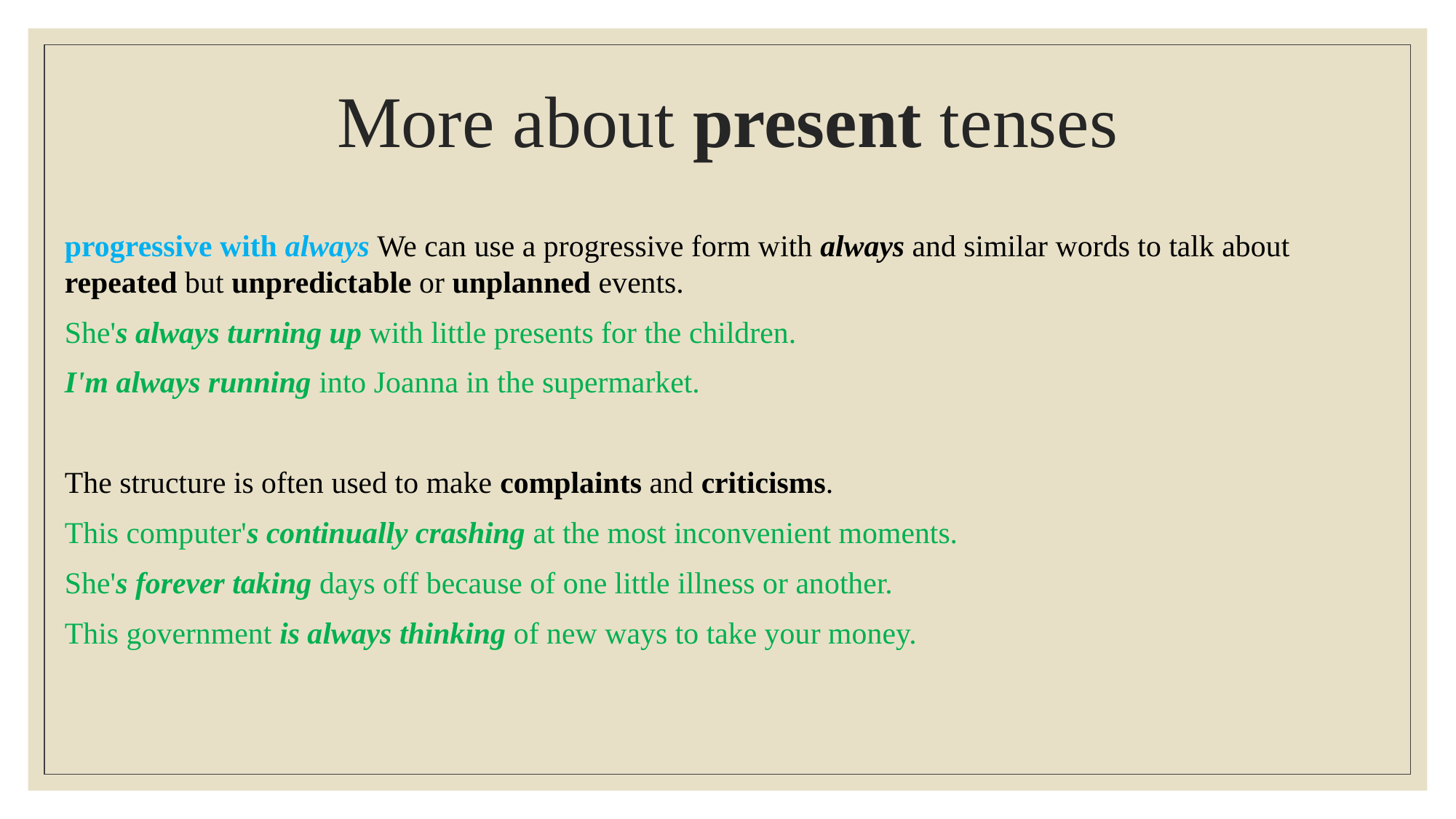

# More about present tenses

progressive with always We can use a progressive form with always and similar words to talk about repeated but unpredictable or unplanned events.
She's always turning up with little presents for the children.
I'm always running into Joanna in the supermarket.

The structure is often used to make complaints and criticisms.
This computer's continually crashing at the most inconvenient moments.
She's forever taking days off because of one little illness or another.
This government is always thinking of new ways to take your money.